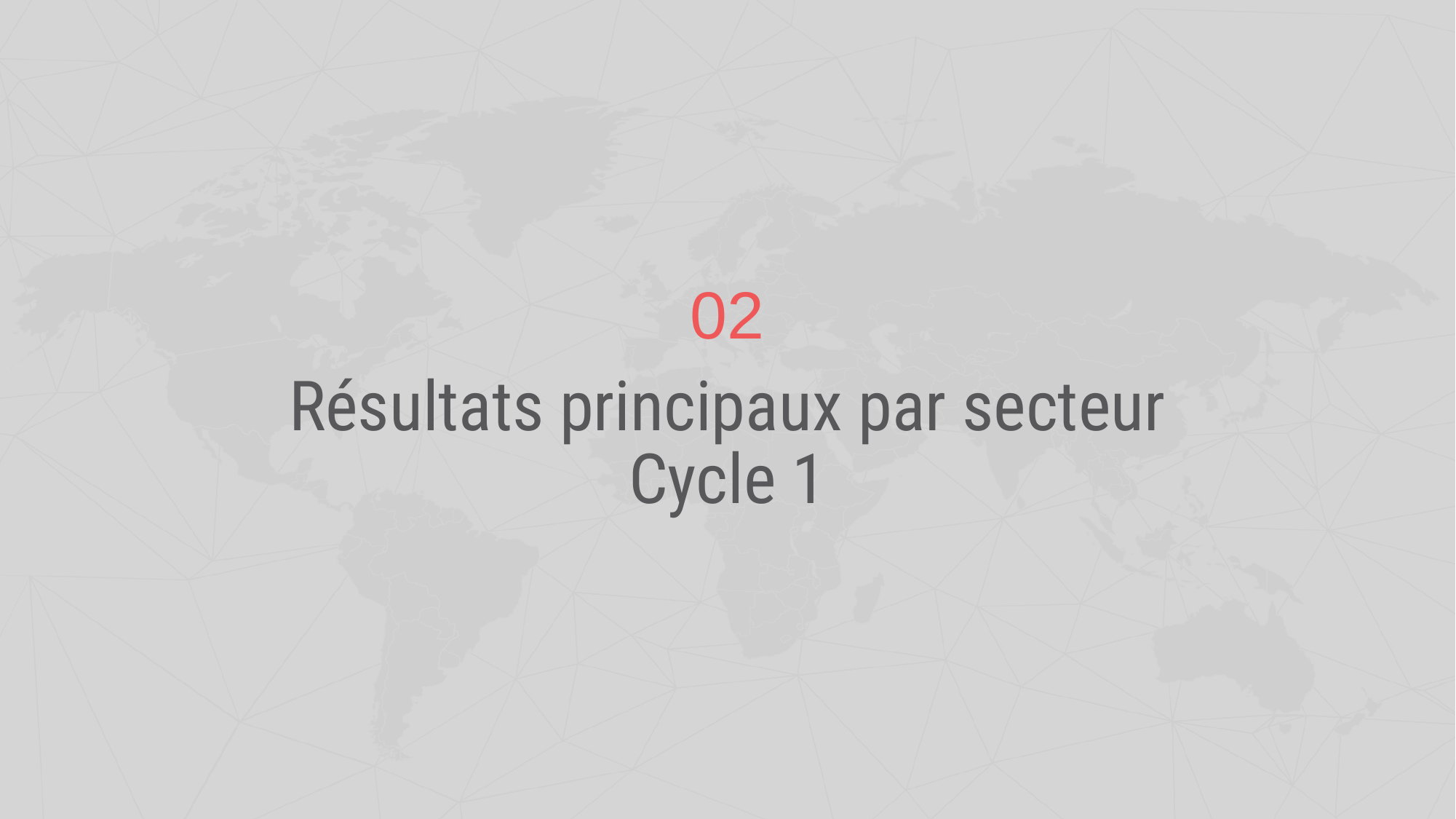

02
# Résultats principaux par secteur Cycle 1